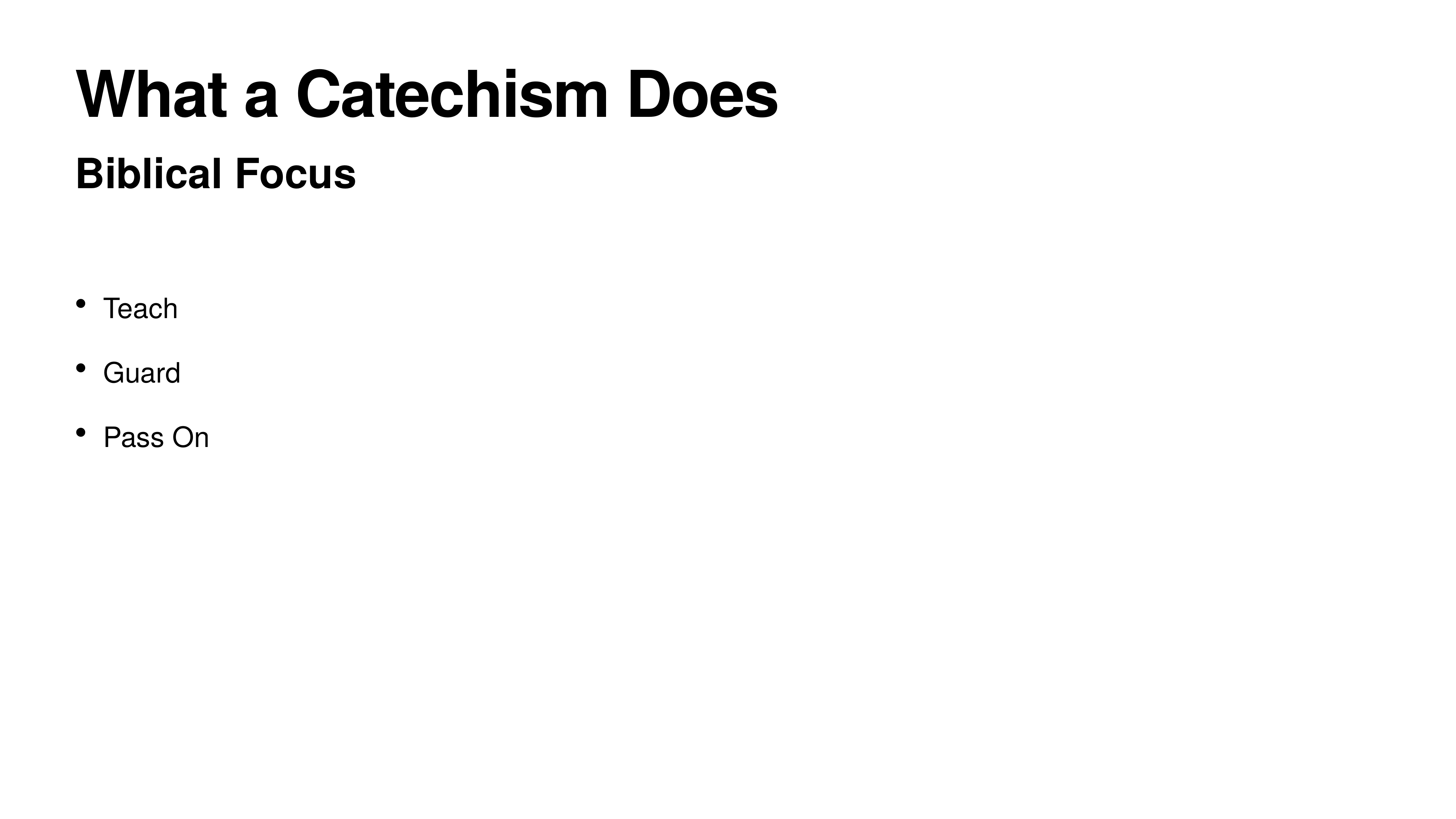

# What a Catechism Does
Biblical Focus
Teach
Guard
Pass On